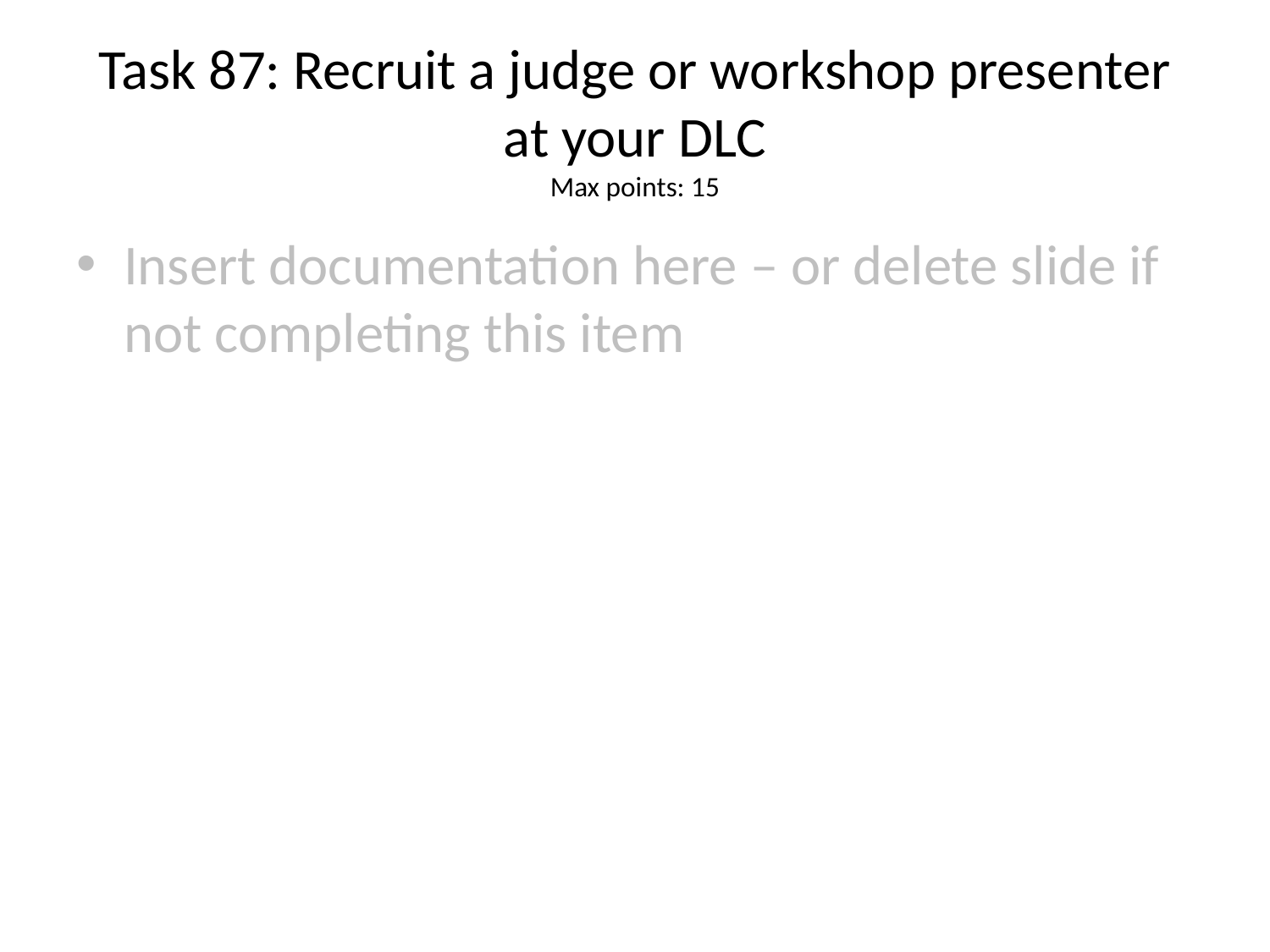

# Task 87: Recruit a judge or workshop presenter at your DLC
Max points: 15
Insert documentation here – or delete slide if not completing this item